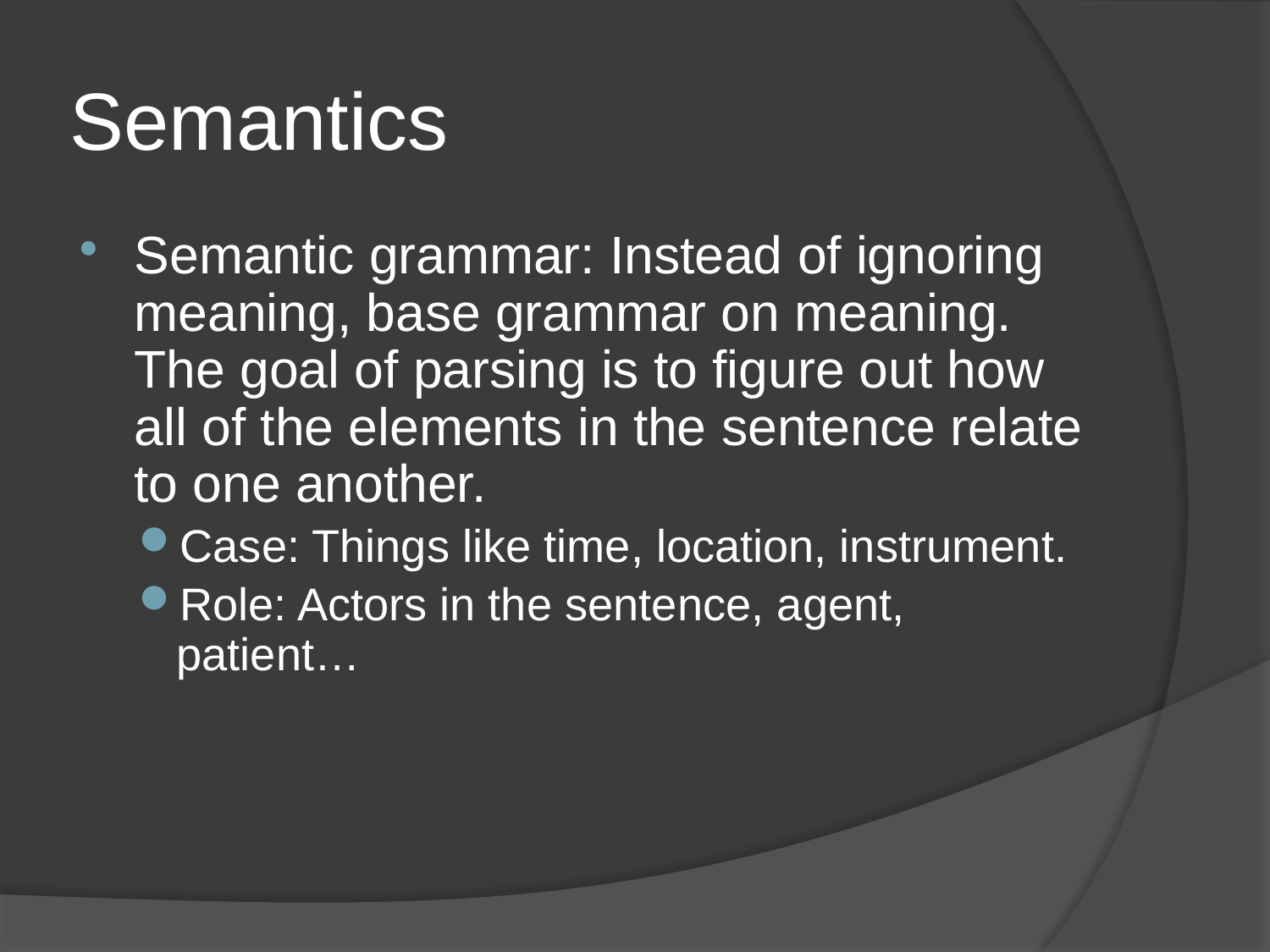

# Semantics
Semantic grammar: Instead of ignoring meaning, base grammar on meaning. The goal of parsing is to figure out how all of the elements in the sentence relate to one another.
Case: Things like time, location, instrument.
Role: Actors in the sentence, agent, patient…